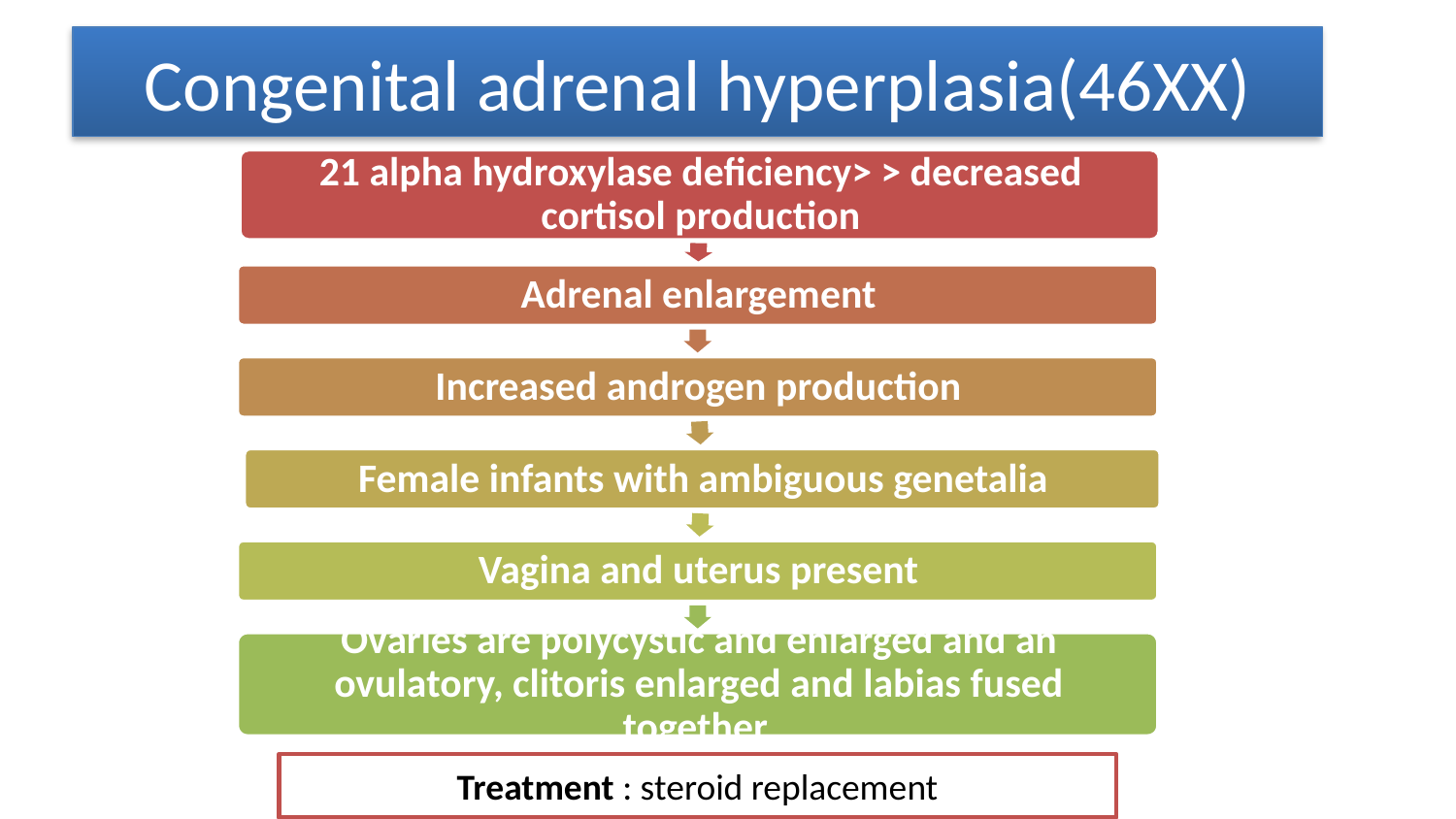

# Congenital adrenal hyperplasia(46XX)
21 alpha hydroxylase deficiency> > decreased cortisol production

Adrenal enlargement

Increased androgen production

Female infants with ambiguous genetalia

Vagina and uterus present

Ovaries are polycystic and enlarged and an ovulatory, clitoris enlarged and labias fused together.
Treatment : steroid replacement